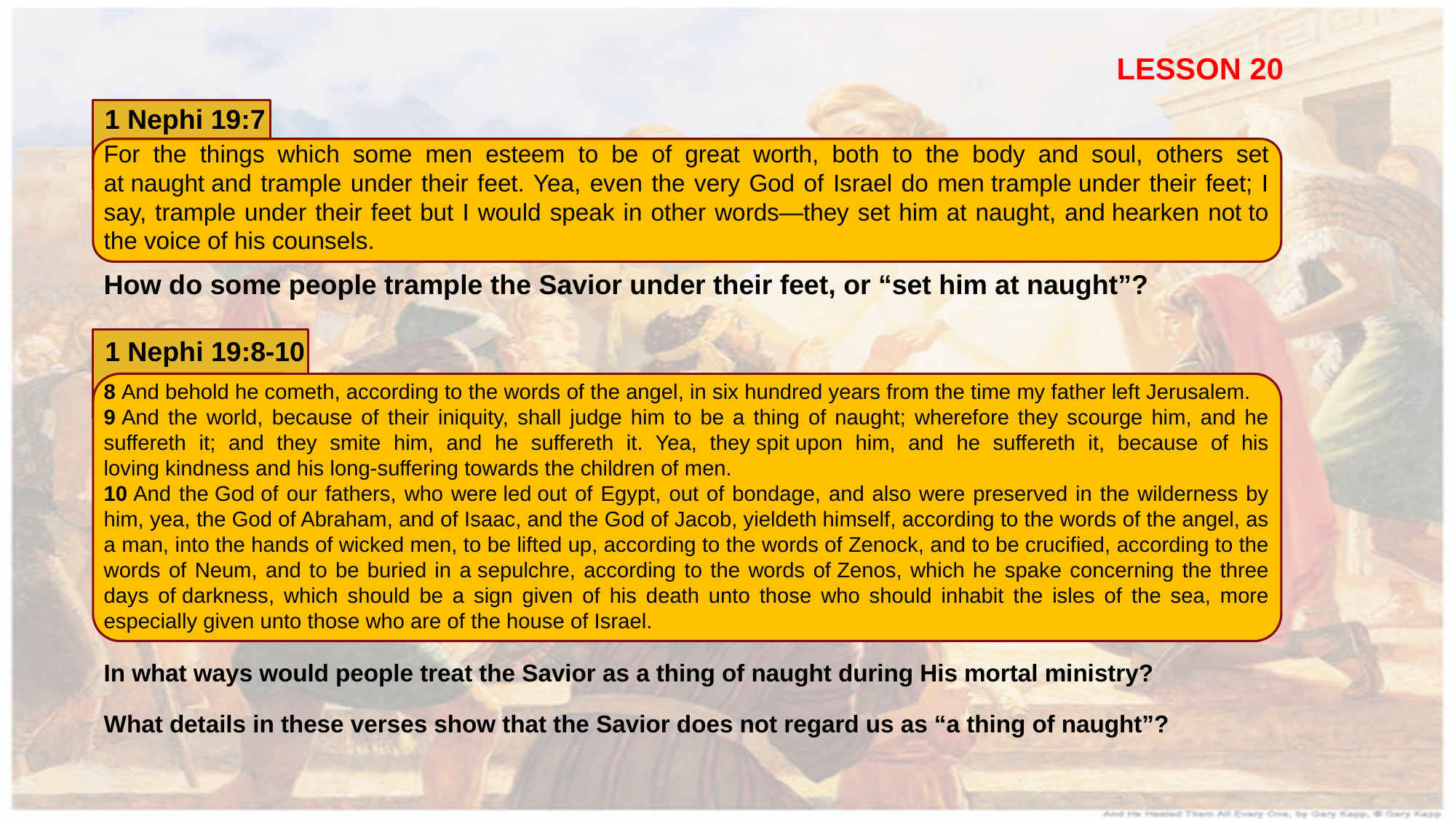

LESSON 20
1 Nephi 19:7

For the things which some men esteem to be of great worth, both to the body and soul, others set at naught and trample under their feet. Yea, even the very God of Israel do men trample under their feet; I say, trample under their feet but I would speak in other words—they set him at naught, and hearken not to the voice of his counsels.

How do some people trample the Savior under their feet, or “set him at naught”?
1 Nephi 19:8-10

8 And behold he cometh, according to the words of the angel, in six hundred years from the time my father left Jerusalem.
9 And the world, because of their iniquity, shall judge him to be a thing of naught; wherefore they scourge him, and he suffereth it; and they smite him, and he suffereth it. Yea, they spit upon him, and he suffereth it, because of his loving kindness and his long-suffering towards the children of men.
10 And the God of our fathers, who were led out of Egypt, out of bondage, and also were preserved in the wilderness by him, yea, the God of Abraham, and of Isaac, and the God of Jacob, yieldeth himself, according to the words of the angel, as a man, into the hands of wicked men, to be lifted up, according to the words of Zenock, and to be crucified, according to the words of Neum, and to be buried in a sepulchre, according to the words of Zenos, which he spake concerning the three days of darkness, which should be a sign given of his death unto those who should inhabit the isles of the sea, more especially given unto those who are of the house of Israel.

In what ways would people treat the Savior as a thing of naught during His mortal ministry?
What details in these verses show that the Savior does not regard us as “a thing of naught”?